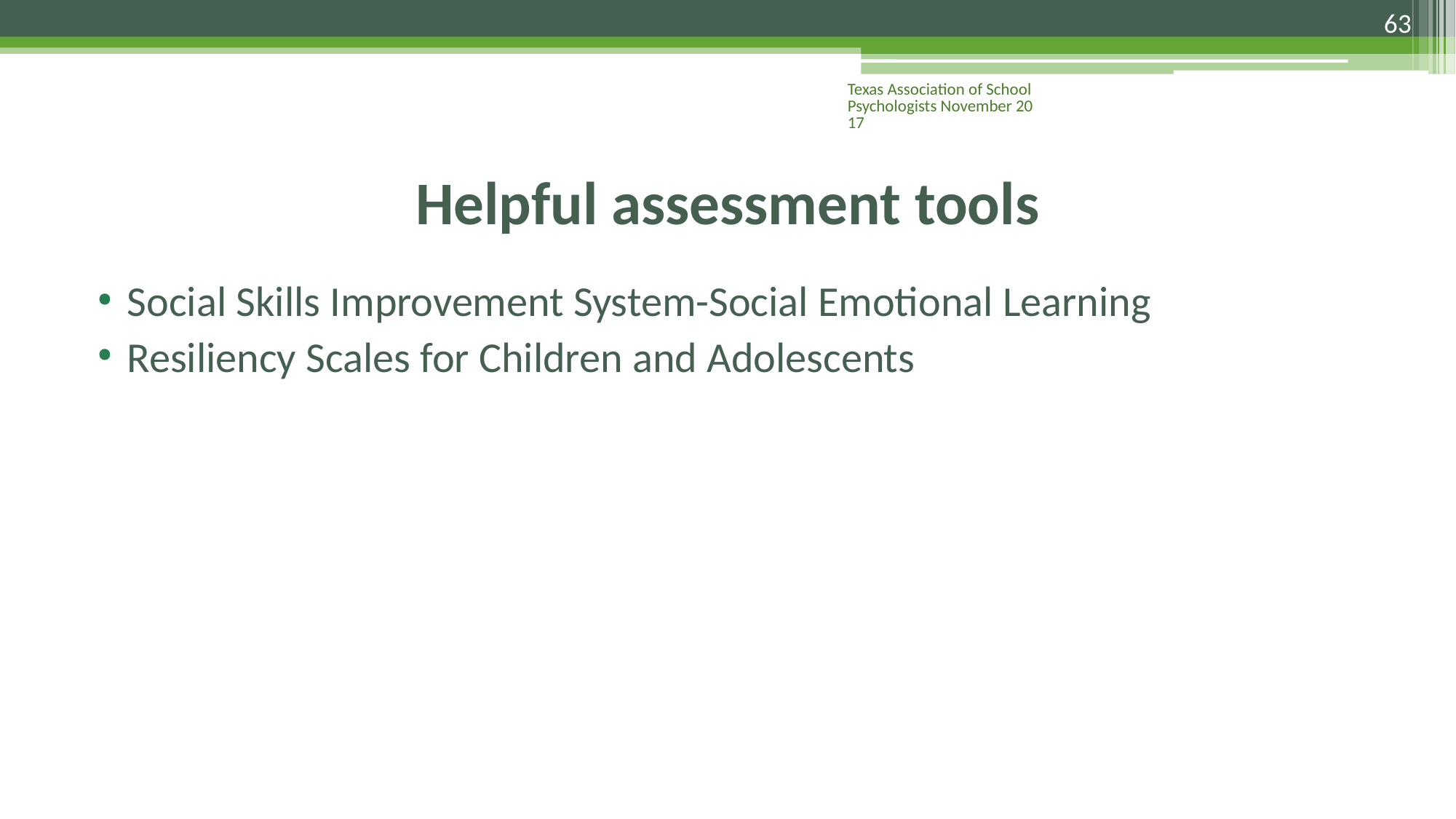

63
Texas Association of School Psychologists November 2017
# Helpful assessment tools
Social Skills Improvement System-Social Emotional Learning
Resiliency Scales for Children and Adolescents